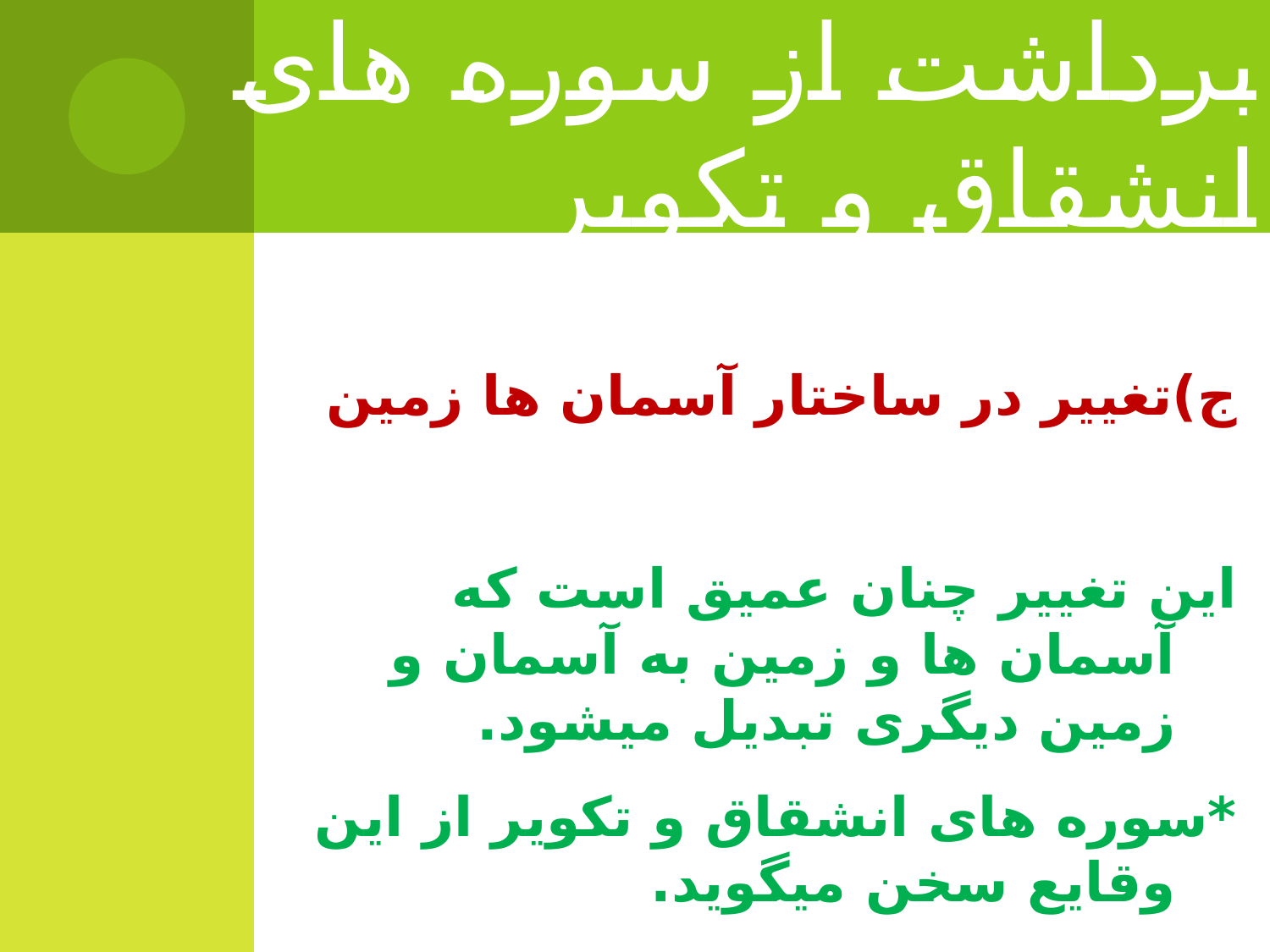

# برداشت از سوره های انشقاق و تکویر

ج)تغییر در ساختار آسمان ها زمین

این تغییر چنان عمیق است که آسمان ها و زمین به آسمان و زمین دیگری تبدیل میشود.
*سوره های انشقاق و تکویر از این وقایع سخن میگوید.